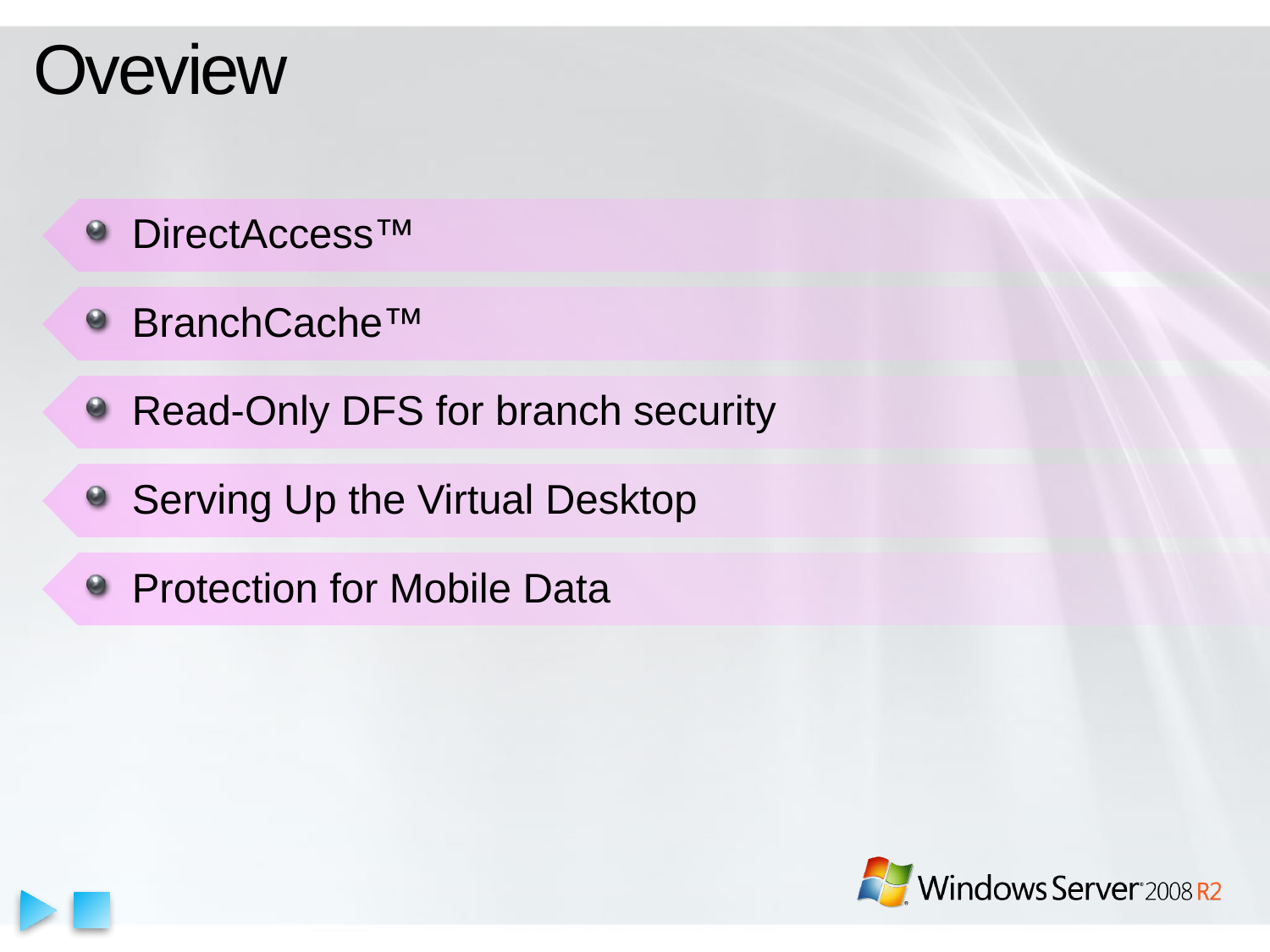

# Oveview
DirectAccess™
BranchCache™
Read-Only DFS for branch security
Serving Up the Virtual Desktop
Protection for Mobile Data